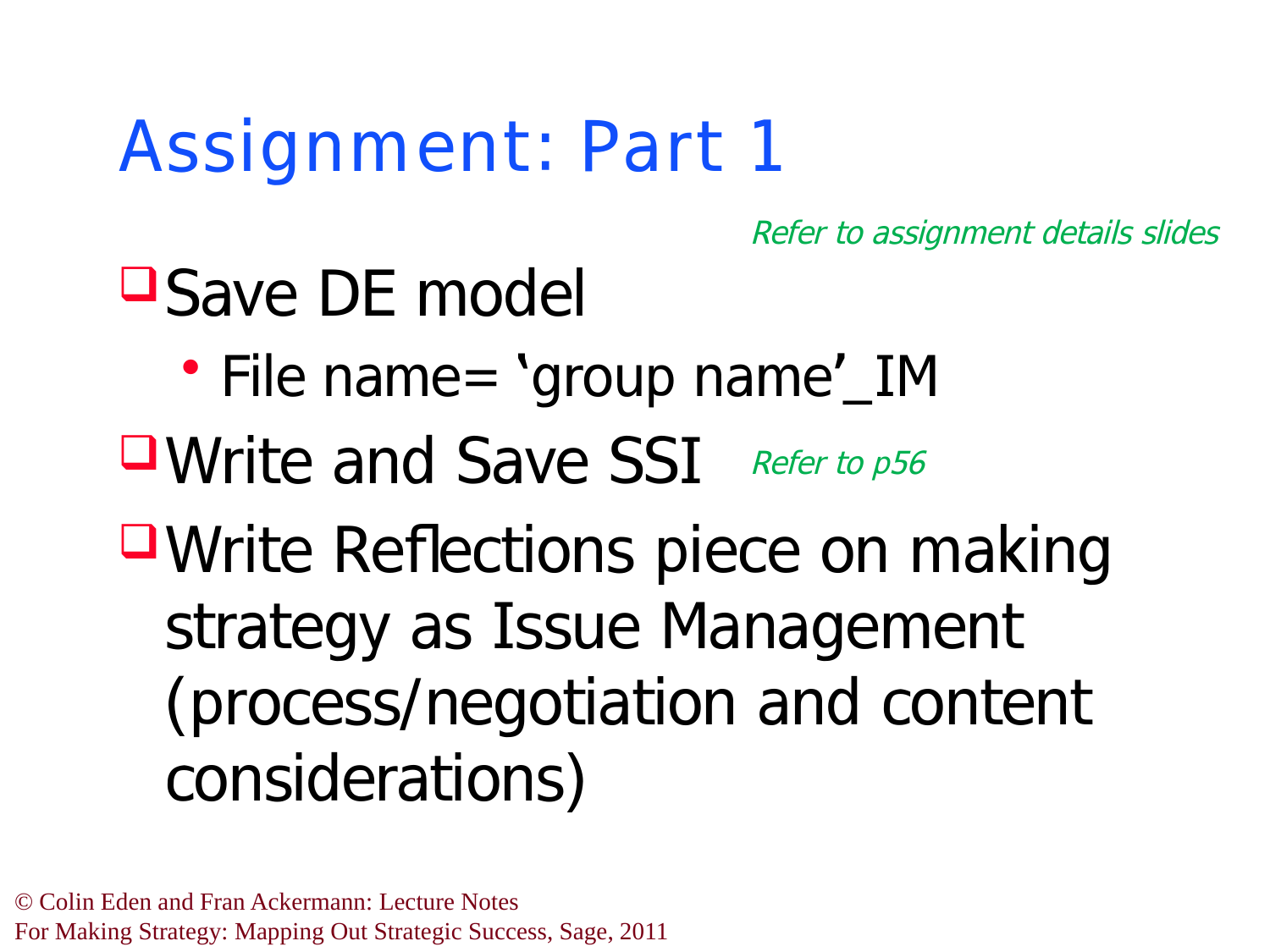

# Assignment: Part 1
Refer to assignment details slides
Save DE model
File name= ‘group name’_IM
Write and Save SSI
Write Reflections piece on making strategy as Issue Management (process/negotiation and content considerations)
Refer to p56